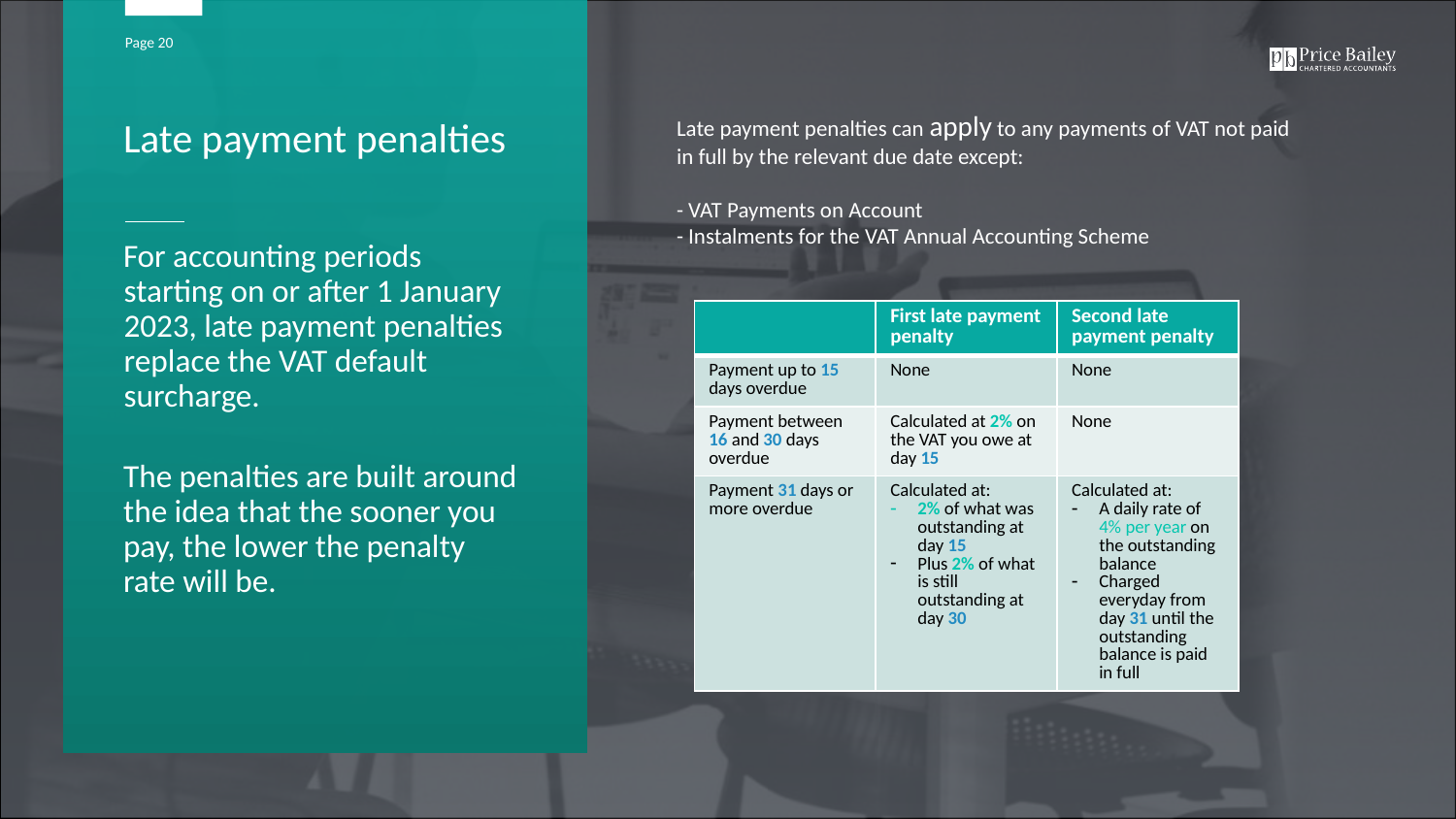

Late payment penalties can apply to any payments of VAT not paid in full by the relevant due date except:

- VAT Payments on Account
- Instalments for the VAT Annual Accounting Scheme

Late payment penalties
For accounting periods starting on or after 1 January 2023, late payment penalties replace the VAT default surcharge.

The penalties are built around the idea that the sooner you pay, the lower the penalty rate will be.
|  | First late payment penalty | Second late payment penalty |
| --- | --- | --- |
| Payment up to 15 days overdue | None | None |
| Payment between 16 and 30 days overdue | Calculated at 2% on the VAT you owe at day 15 | None |
| Payment 31 days or more overdue | Calculated at: 2% of what was outstanding at day 15 Plus 2% of what is still outstanding at day 30 | Calculated at: A daily rate of 4% per year on the outstanding balance Charged everyday from day 31 until the outstanding balance is paid in full |